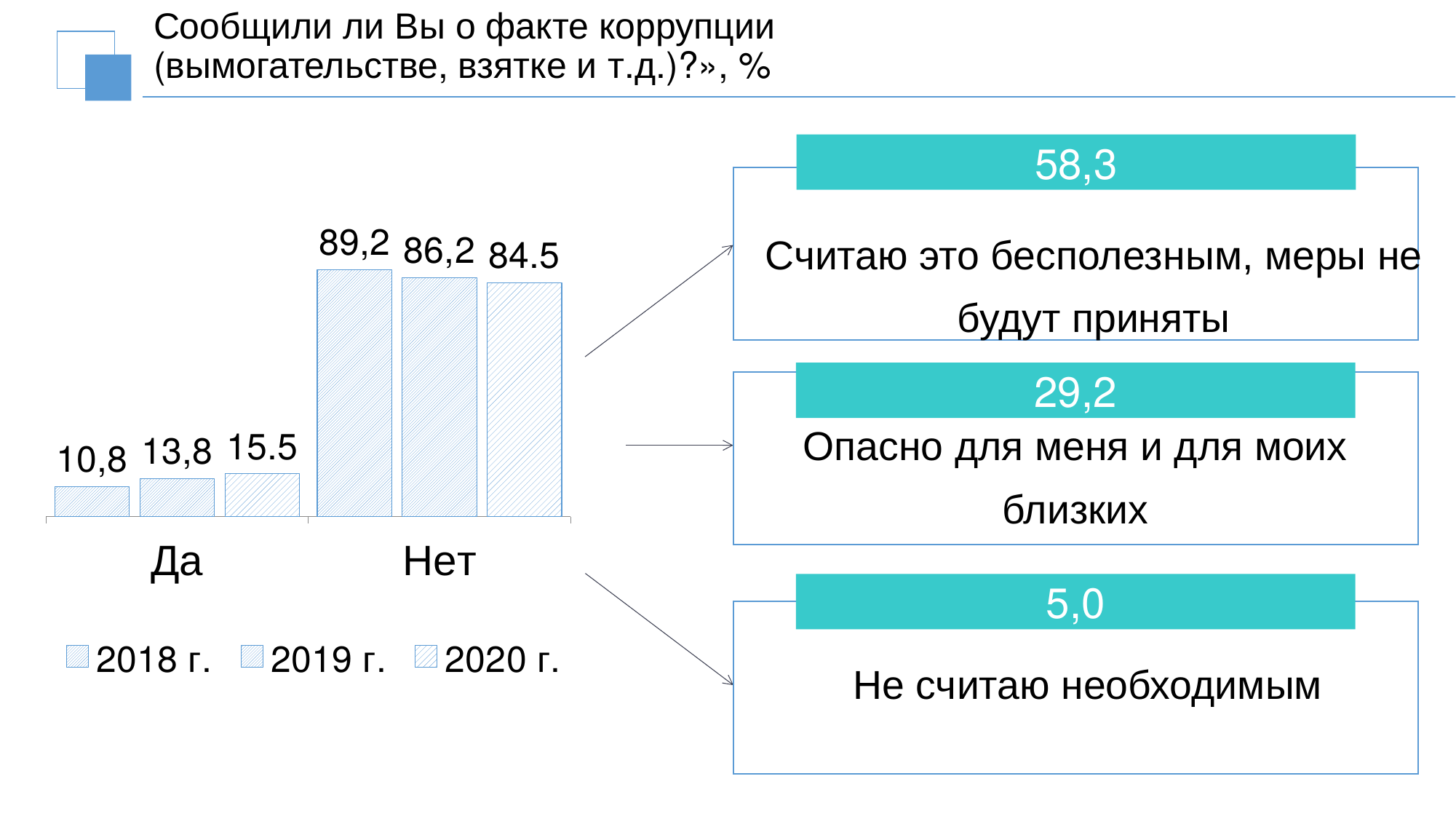

# Сообщили ли Вы о факте коррупции (вымогательстве, взятке и т.д.)?», %
58,3

### Chart

| Category | 2018 г. | 2019 г. | 2020 г. |
|---|---|---|---|
| Да | 10.8 | 13.8 | 15.5 |
| Нет | 89.2 | 86.2 | 84.5 |
Считаю это бесполезным, меры не будут приняты
29,2

Опасно для меня и для моих близких
5,0

Не считаю необходимым